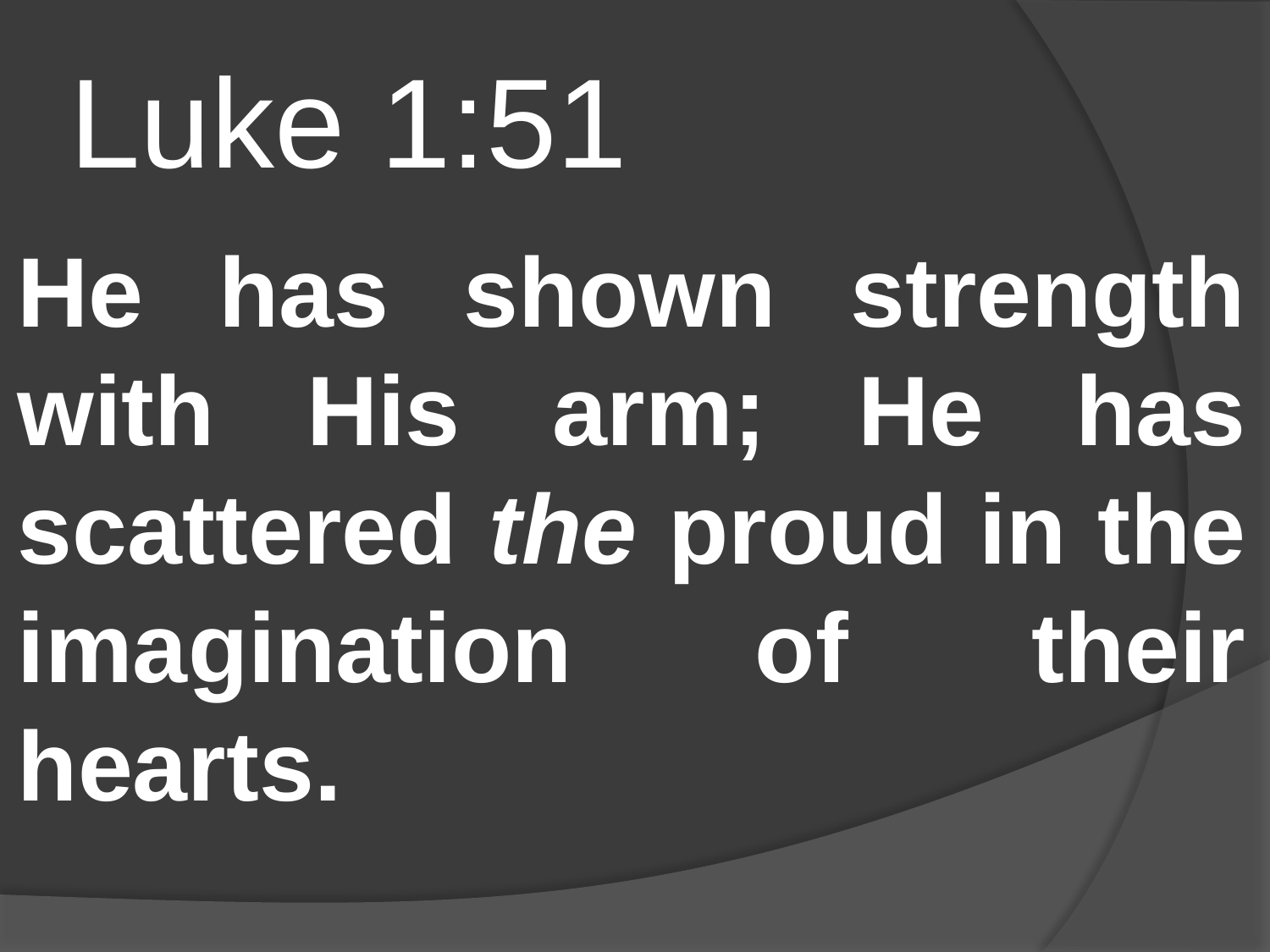

# Luke 1:51
He has shown strength with His arm; He has scattered the proud in the imagination of their hearts.